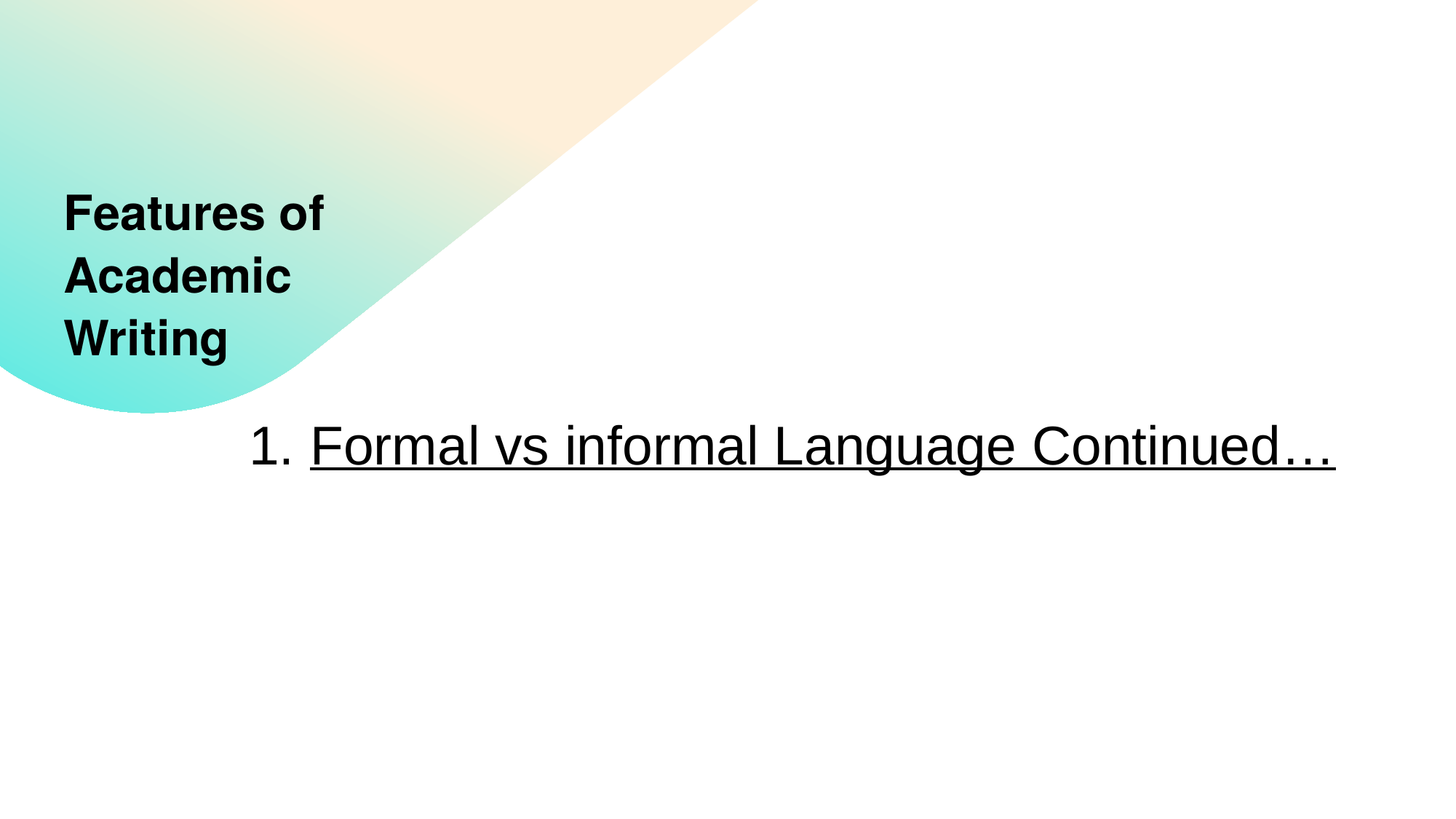

# Features of Academic Writing
Formal vs informal Language Continued…